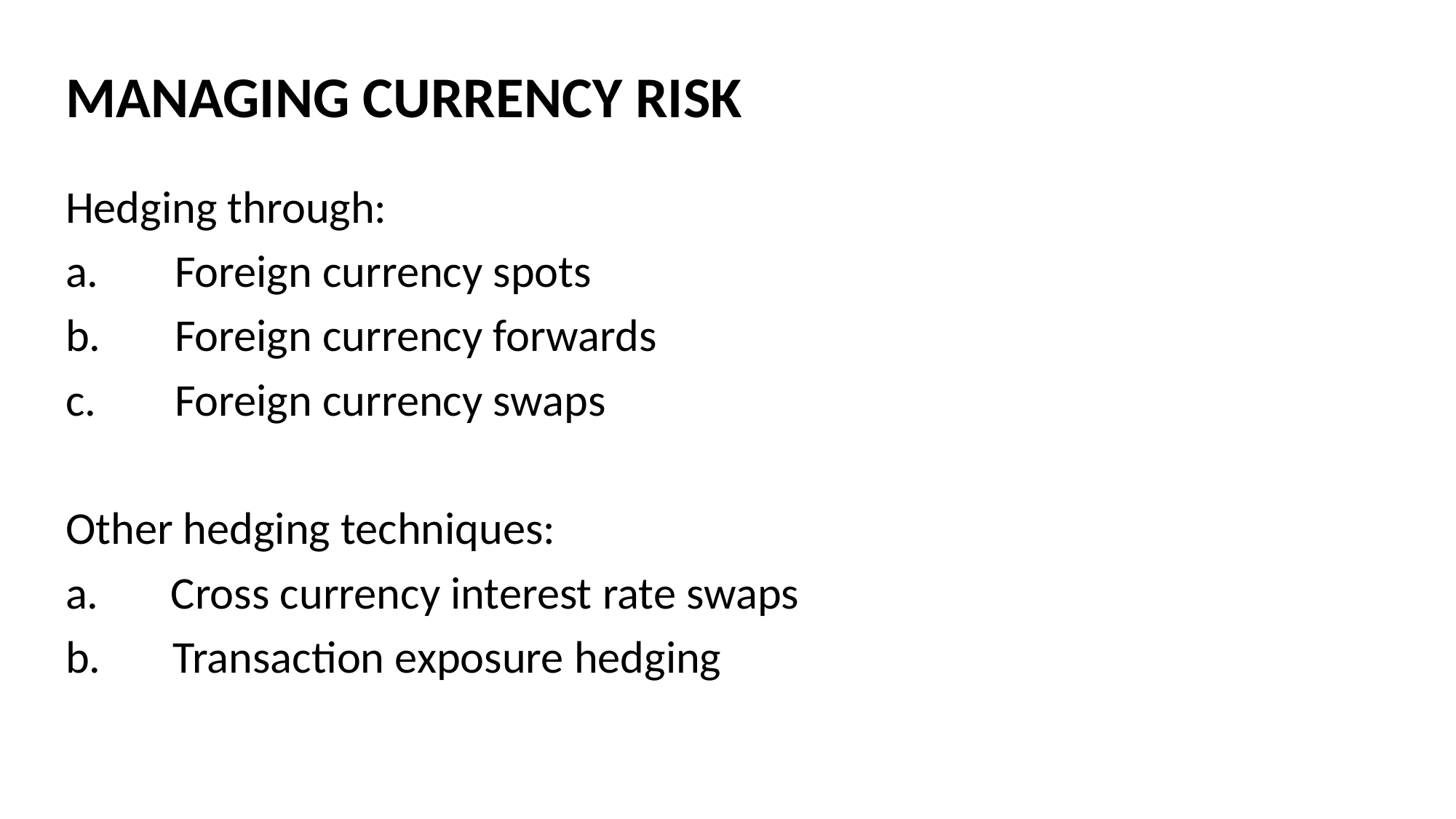

# MANAGING CURRENCY RISK
Hedging through:
Foreign currency spots
Foreign currency forwards
Foreign currency swaps

Other hedging techniques:
a.       Cross currency interest rate swaps
b.       Transaction exposure hedging